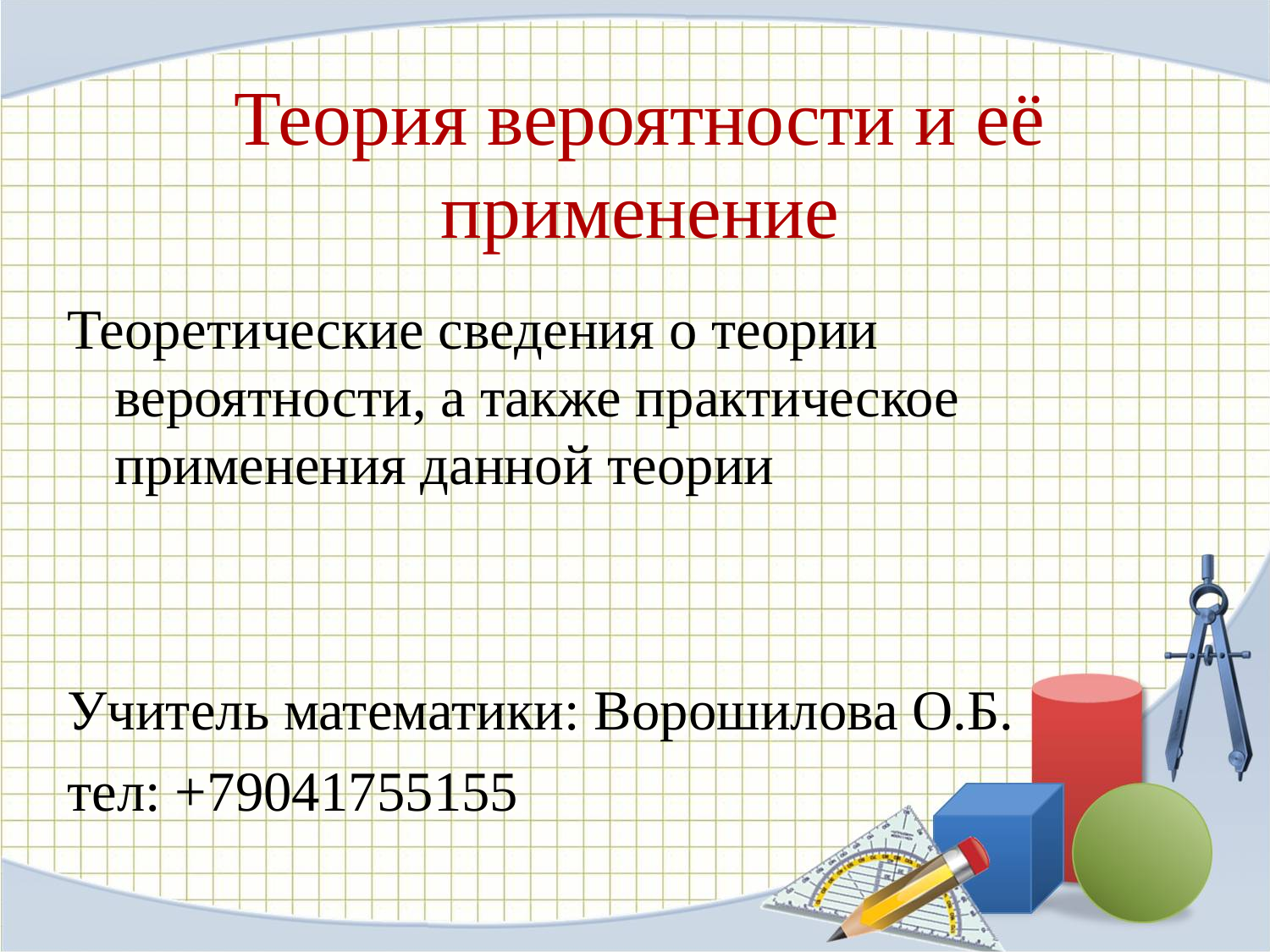

# Теория вероятности и её применение
Теоретические сведения о теории вероятности, а также практическое применения данной теории

Учитель математики: Ворошилова О.Б.
тел: +79041755155